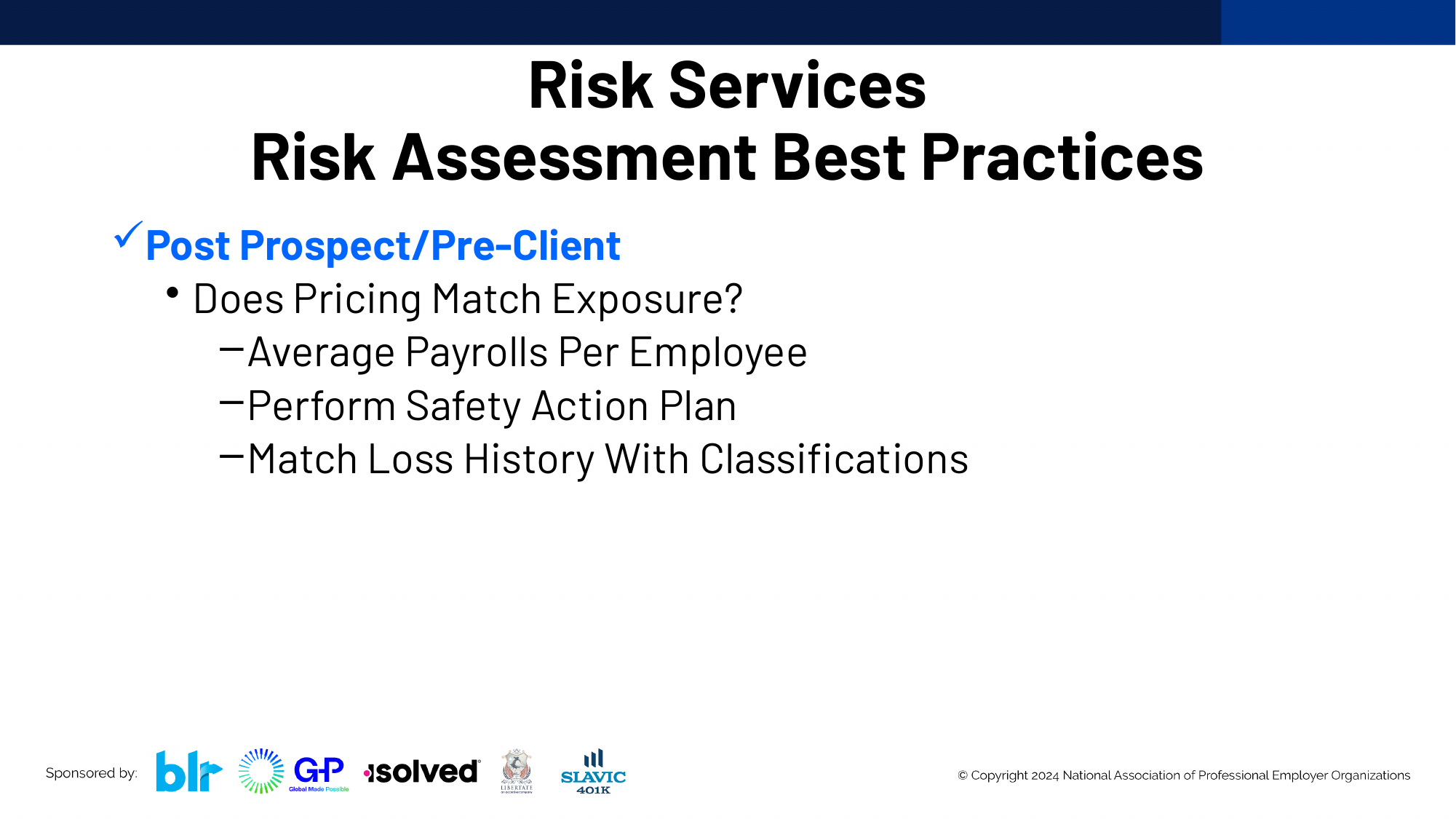

# Risk Services Risk Assessment Best Practices
Post Prospect/Pre-Client
Does Pricing Match Exposure?
Average Payrolls Per Employee
Perform Safety Action Plan
Match Loss History With Classifications